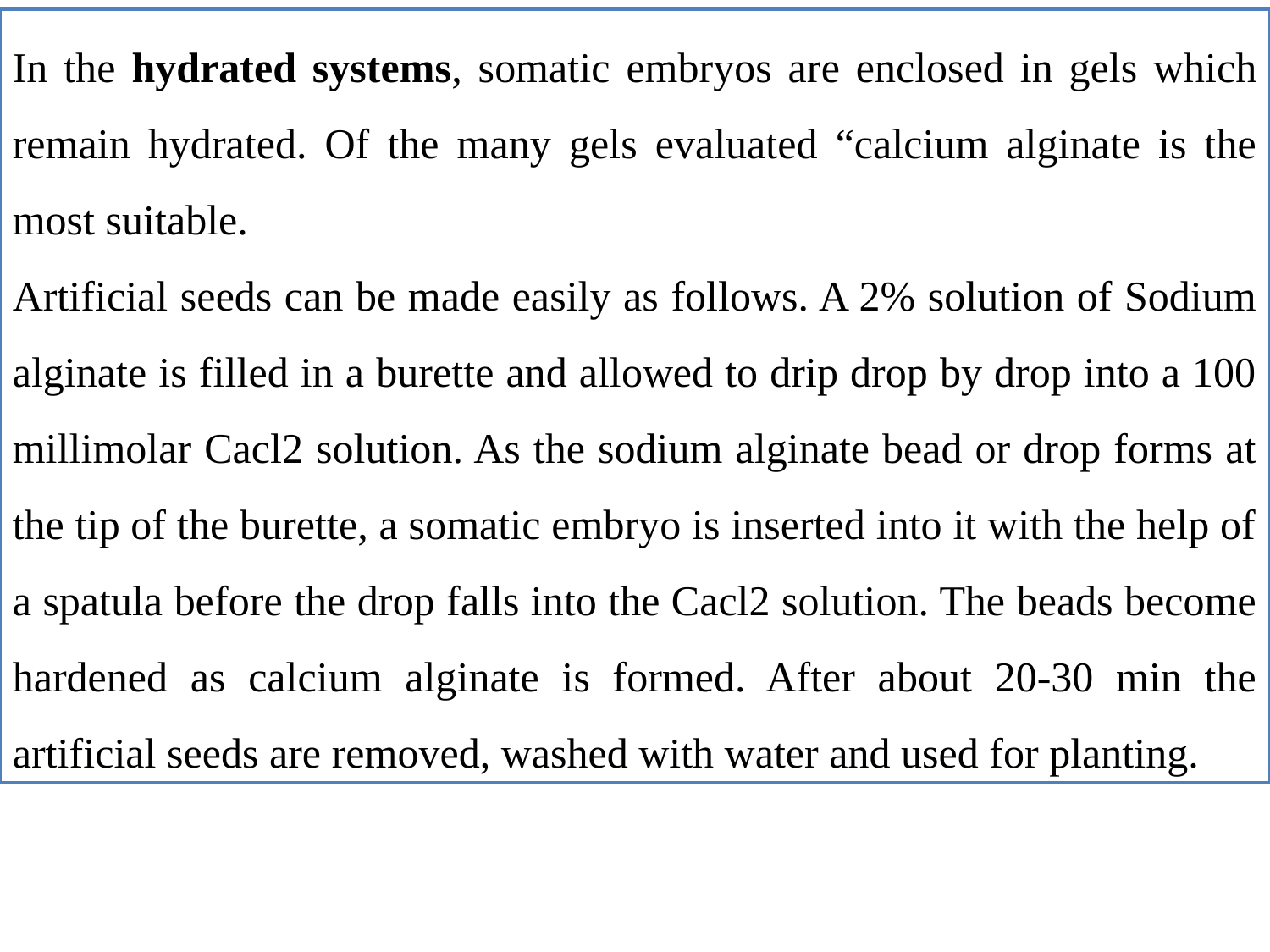

In the hydrated systems, somatic embryos are enclosed in gels which remain hydrated. Of the many gels evaluated “calcium alginate is the most suitable.
Artificial seeds can be made easily as follows. A 2% solution of Sodium alginate is filled in a burette and allowed to drip drop by drop into a 100 millimolar Cacl2 solution. As the sodium alginate bead or drop forms at the tip of the burette, a somatic embryo is inserted into it with the help of a spatula before the drop falls into the Cacl2 solution. The beads become hardened as calcium alginate is formed. After about 20-30 min the artificial seeds are removed, washed with water and used for planting.